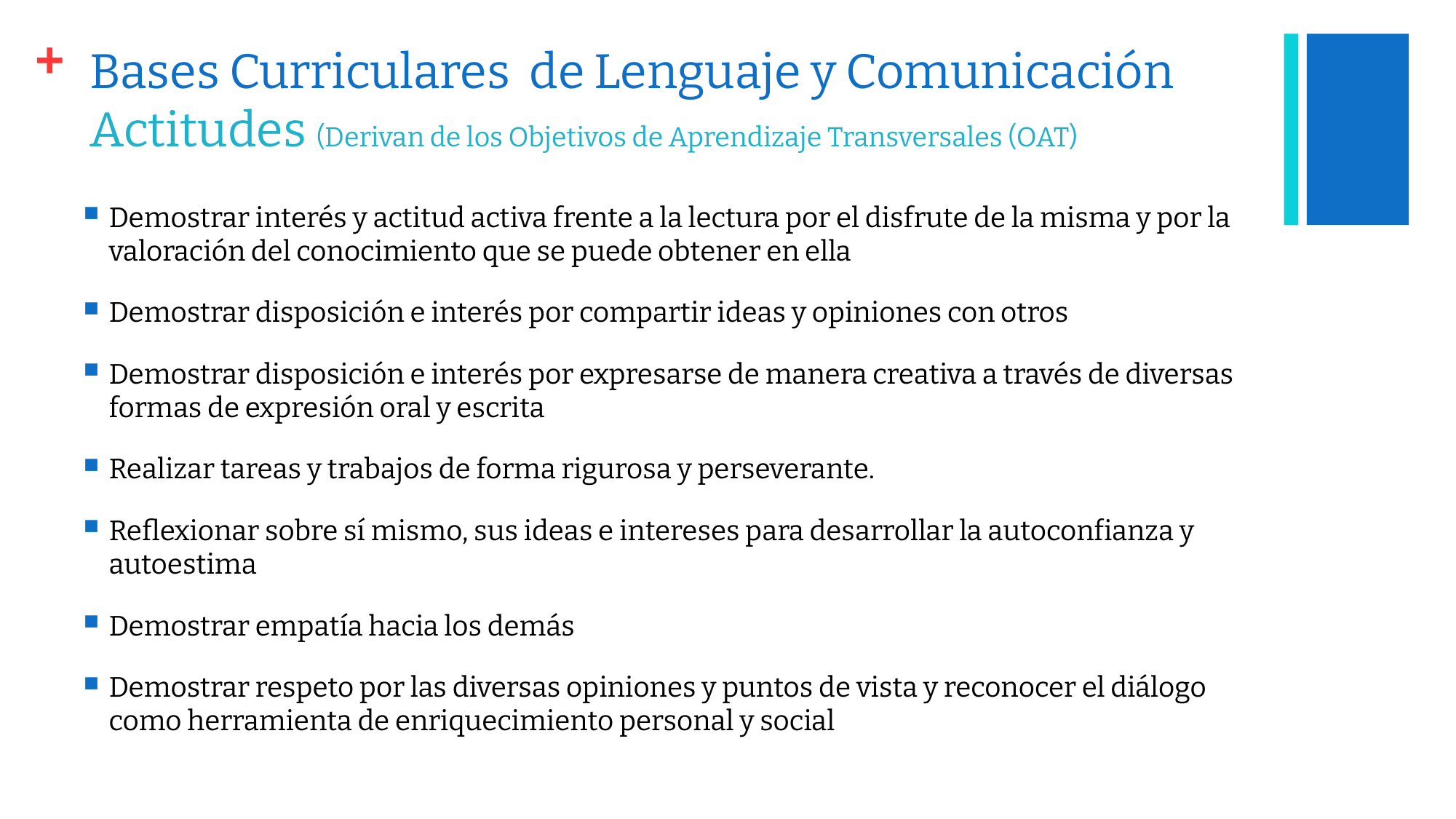

# Bases Curriculares  de Lenguaje y Comunicación Actitudes (Derivan de los Objetivos de Aprendizaje Transversales (OAT)
Demostrar interés y actitud activa frente a la lectura por el disfrute de la misma y por la valoración del conocimiento que se puede obtener en ella
Demostrar disposición e interés por compartir ideas y opiniones con otros
Demostrar disposición e interés por expresarse de manera creativa a través de diversas formas de expresión oral y escrita
Realizar tareas y trabajos de forma rigurosa y perseverante.
Reflexionar sobre sí mismo, sus ideas e intereses para desarrollar la autoconfianza y autoestima
Demostrar empatía hacia los demás
Demostrar respeto por las diversas opiniones y puntos de vista y reconocer el diálogo como herramienta de enriquecimiento personal y social